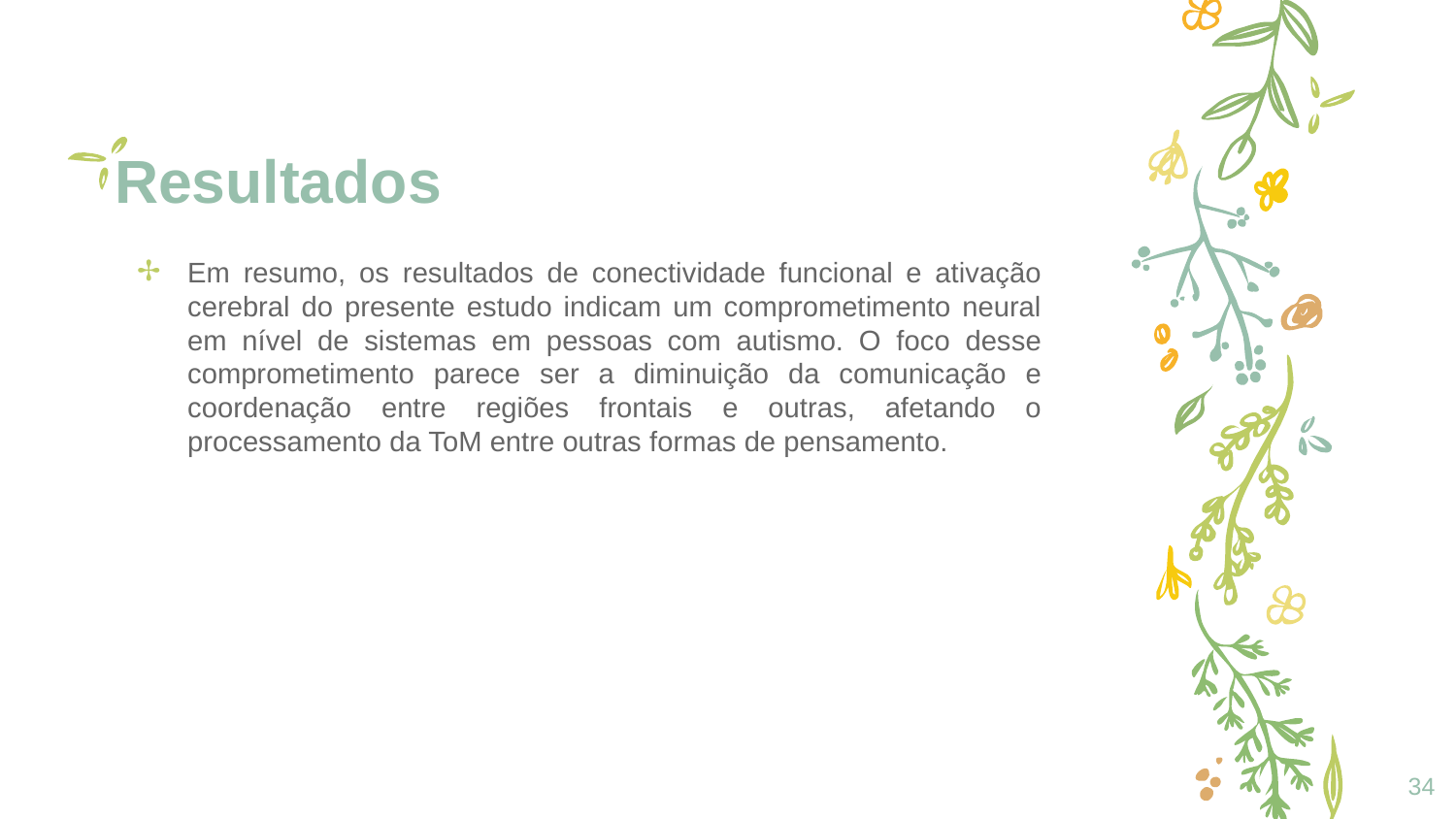

# Resultados
Em resumo, os resultados de conectividade funcional e ativação cerebral do presente estudo indicam um comprometimento neural em nível de sistemas em pessoas com autismo. O foco desse comprometimento parece ser a diminuição da comunicação e coordenação entre regiões frontais e outras, afetando o processamento da ToM entre outras formas de pensamento.

34